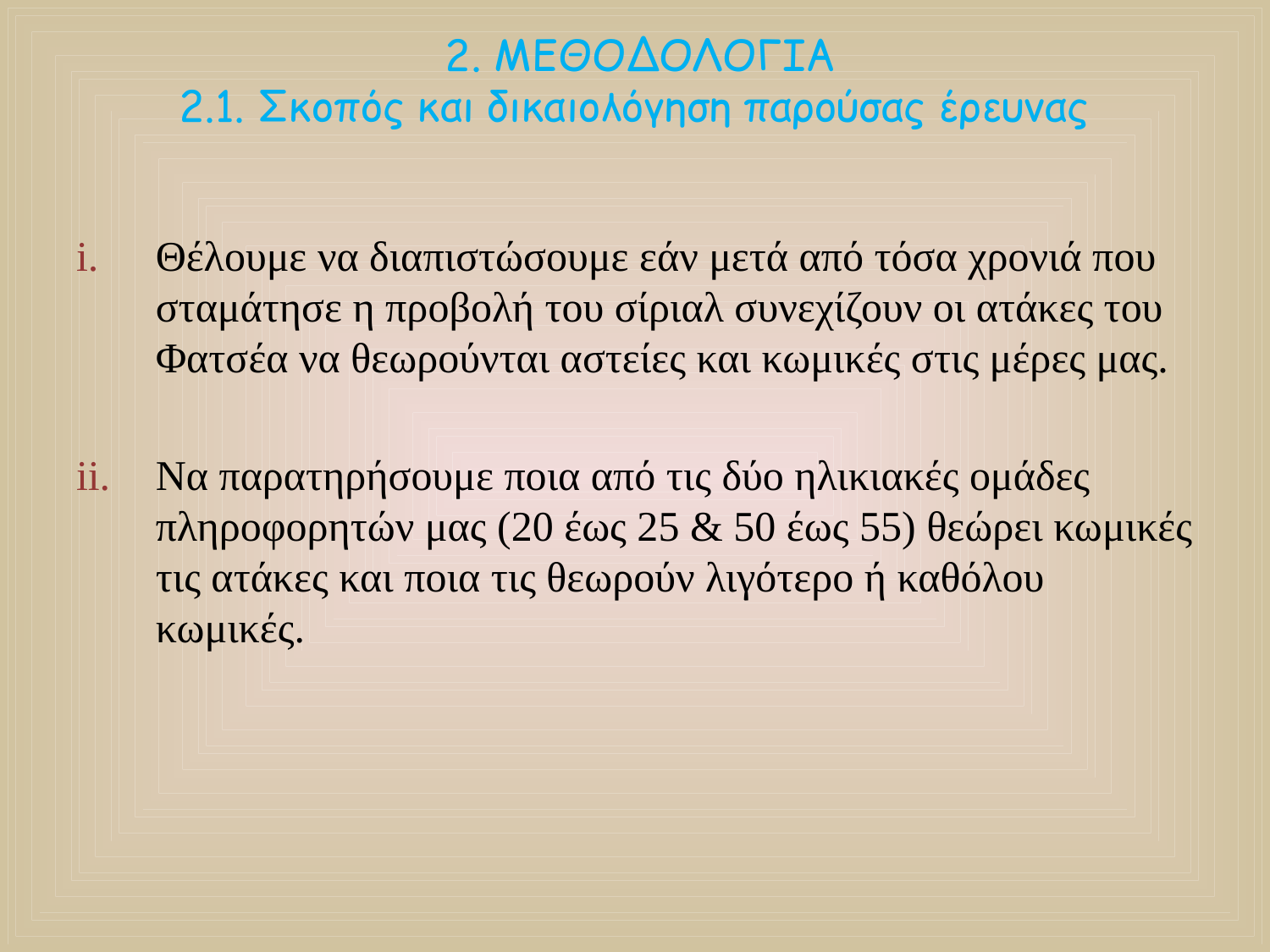

# 2. ΜΕΘΟΔΟΛΟΓΙΑ 2.1. Σκοπός και δικαιολόγηση παρούσας έρευνας
Θέλουμε να διαπιστώσουμε εάν μετά από τόσα χρονιά που σταμάτησε η προβολή του σίριαλ συνεχίζουν οι ατάκες του Φατσέα να θεωρούνται αστείες και κωμικές στις μέρες μας.

Να παρατηρήσουμε ποια από τις δύο ηλικιακές ομάδες πληροφορητών μας (20 έως 25 & 50 έως 55) θεώρει κωμικές τις ατάκες και ποια τις θεωρούν λιγότερο ή καθόλου κωμικές.